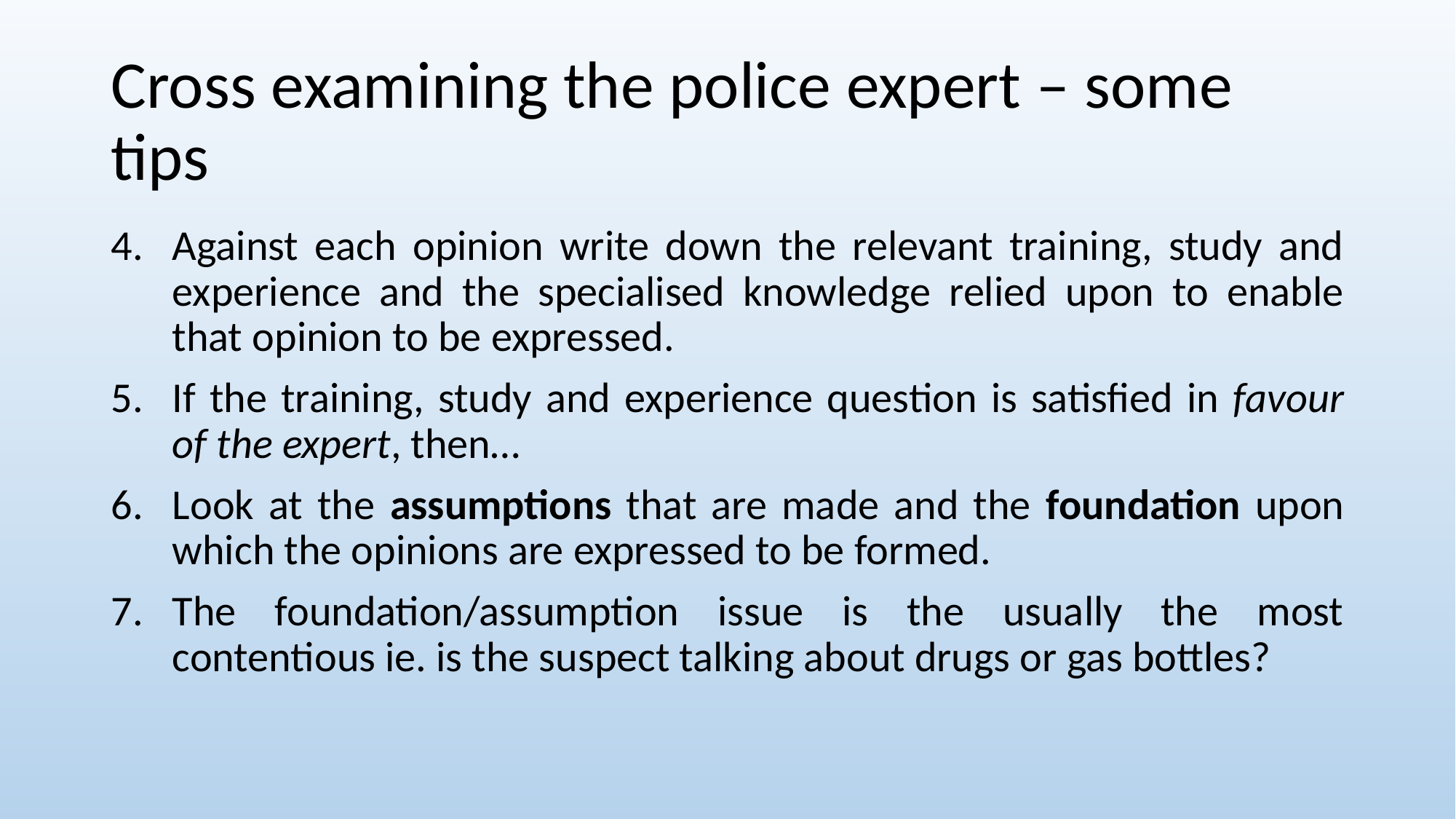

# Cross examining the police expert – some tips
Against each opinion write down the relevant training, study and experience and the specialised knowledge relied upon to enable that opinion to be expressed.
If the training, study and experience question is satisfied in favour of the expert, then…
Look at the assumptions that are made and the foundation upon which the opinions are expressed to be formed.
The foundation/assumption issue is the usually the most contentious ie. is the suspect talking about drugs or gas bottles?